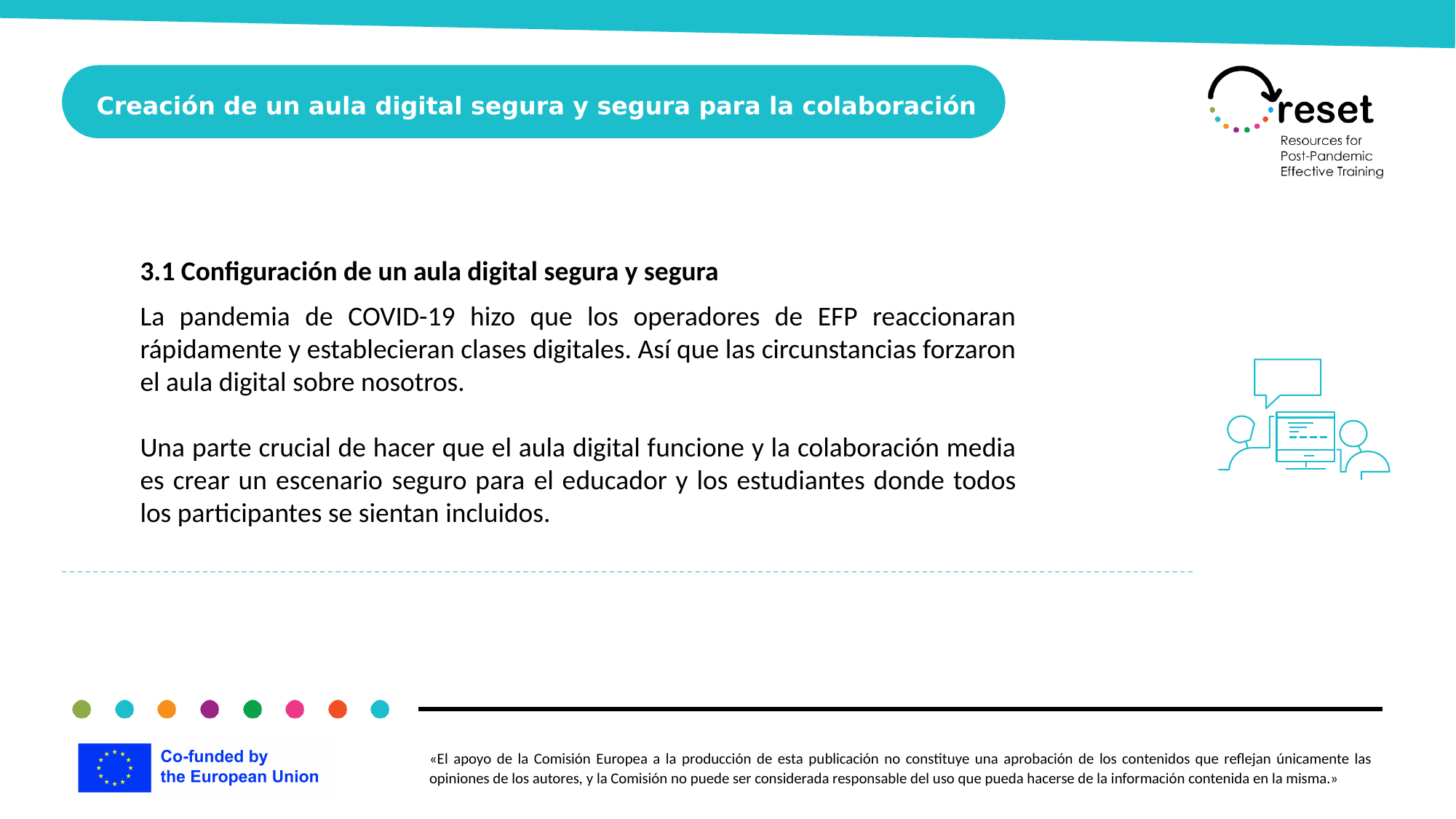

Creación de un aula digital segura y segura para la colaboración

3.1 Configuración de un aula digital segura y segura
La pandemia de COVID-19 hizo que los operadores de EFP reaccionaran rápidamente y establecieran clases digitales. Así que las circunstancias forzaron el aula digital sobre nosotros.

Una parte crucial de hacer que el aula digital funcione y la colaboración media es crear un escenario seguro para el educador y los estudiantes donde todos los participantes se sientan incluidos.